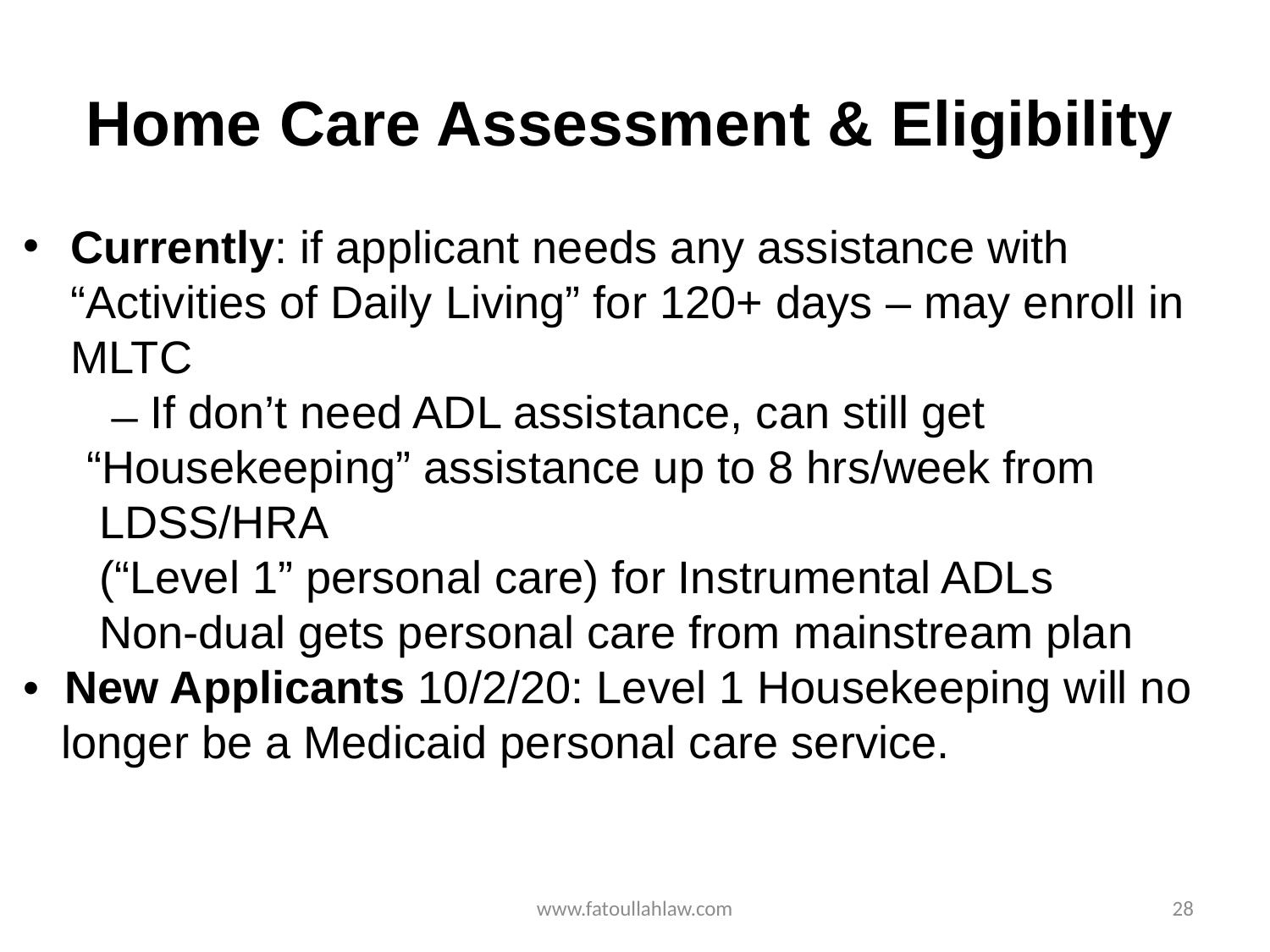

# Home Care Assessment & Eligibility
Currently: if applicant needs any assistance with “Activities of Daily Living” for 120+ days – may enroll in MLTC
   ̶  If don’t need ADL assistance, can still get “Housekeeping” assistance up to 8 hrs/week from
 LDSS/HRA
      (“Level 1” personal care) for Instrumental ADLs
      Non-dual gets personal care from mainstream plan
•  New Applicants 10/2/20: Level 1 Housekeeping will no
   longer be a Medicaid personal care service.

www.fatoullahlaw.com
28